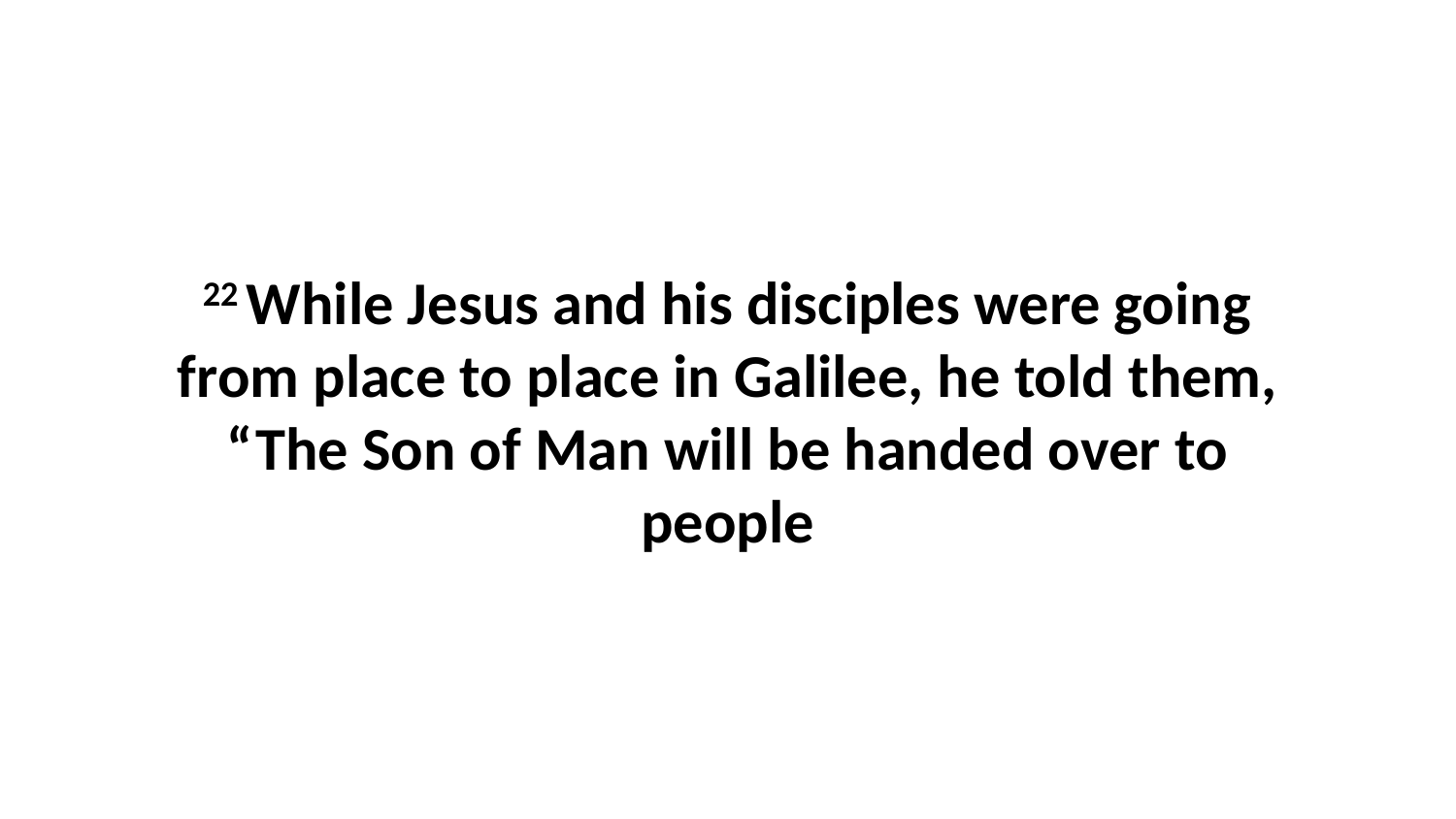

22 While Jesus and his disciples were going from place to place in Galilee, he told them, “The Son of Man will be handed over to people